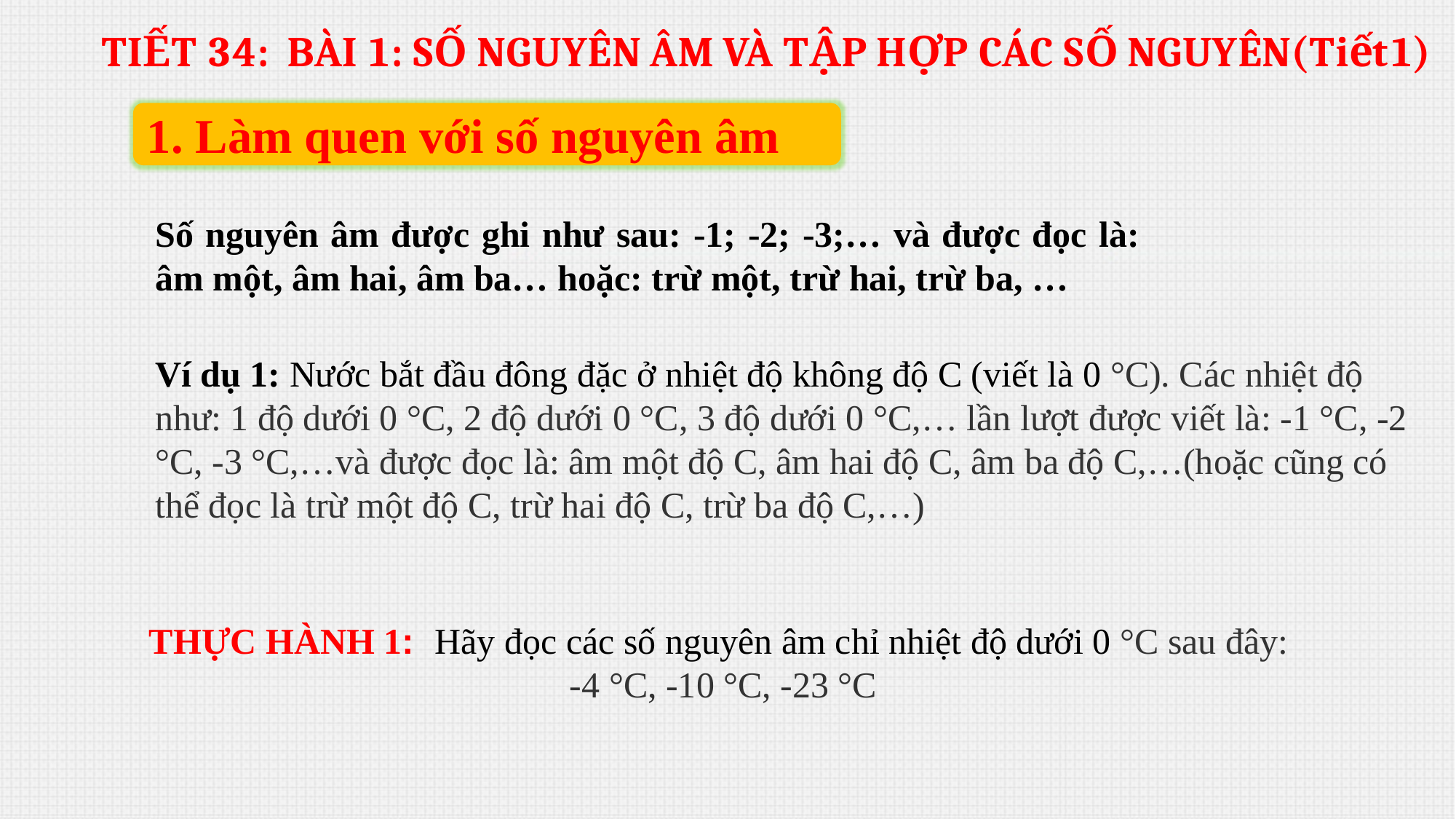

TIẾT 34:  BÀI 1: SỐ NGUYÊN ÂM VÀ TẬP HỢP CÁC SỐ NGUYÊN(Tiết1)
1. Làm quen với số nguyên âm
Số nguyên âm được ghi như sau: -1; -2; -3;… và được đọc là: âm một, âm hai, âm ba… hoặc: trừ một, trừ hai, trừ ba, …
Ví dụ 1: Nước bắt đầu đông đặc ở nhiệt độ không độ C (viết là 0 °C). Các nhiệt độ như: 1 độ dưới 0 °C, 2 độ dưới 0 °C, 3 độ dưới 0 °C,… lần lượt được viết là: -1 °C, -2 °C, -3 °C,…và được đọc là: âm một độ C, âm hai độ C, âm ba độ C,…(hoặc cũng có thể đọc là trừ một độ C, trừ hai độ C, trừ ba độ C,…)
THỰC HÀNH 1:  Hãy đọc các số nguyên âm chỉ nhiệt độ dưới 0 °C sau đây:
-4 °C, -10 °C, -23 °C